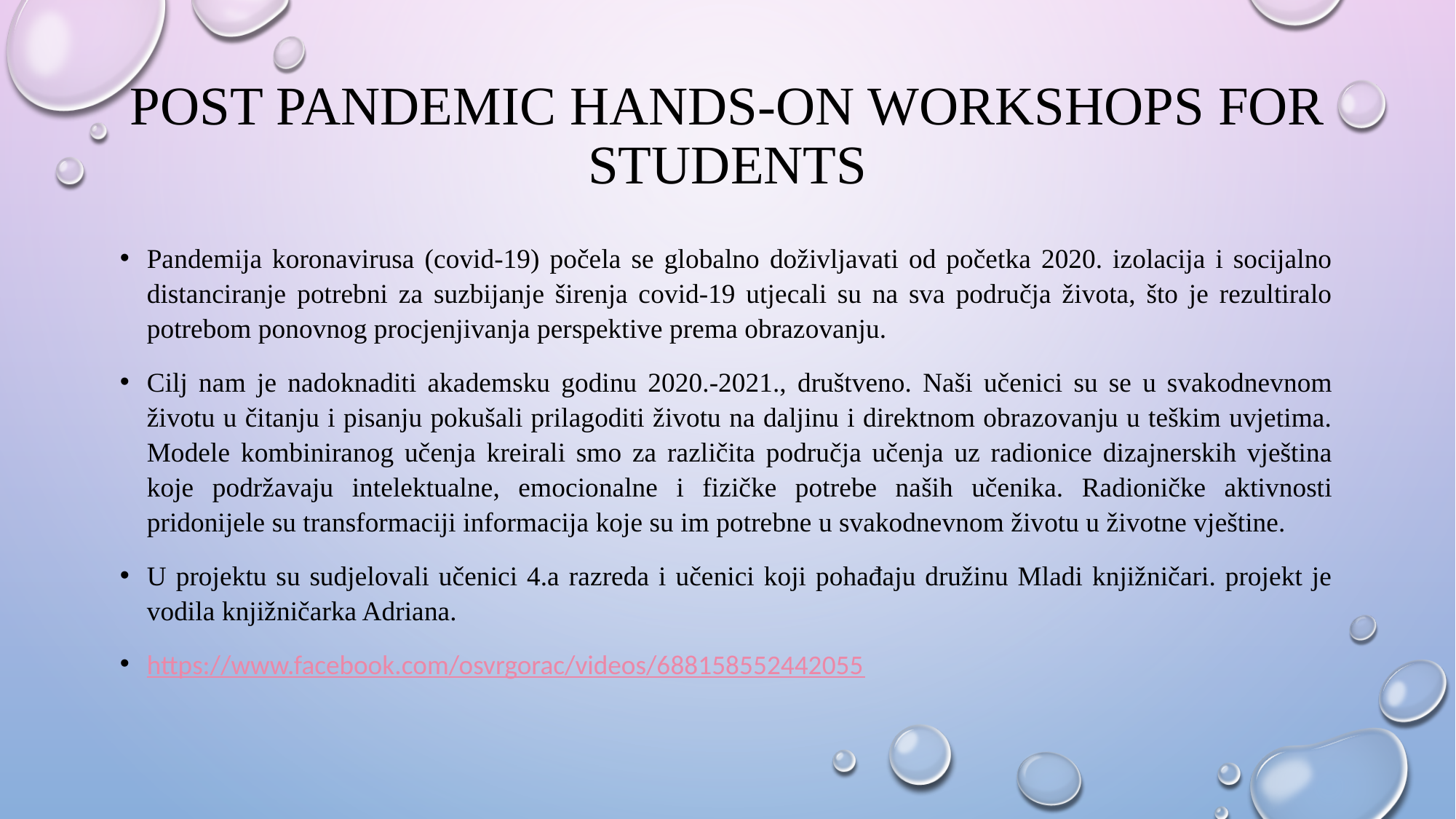

# POST PANDEMIC HANDS-ON WORKSHOPS FOR STUDENTS

Pandemija koronavirusa (covid-19) počela se globalno doživljavati od početka 2020. izolacija i socijalno distanciranje potrebni za suzbijanje širenja covid-19 utjecali su na sva područja života, što je rezultiralo potrebom ponovnog procjenjivanja perspektive prema obrazovanju.
Cilj nam je nadoknaditi akademsku godinu 2020.-2021., društveno. Naši učenici su se u svakodnevnom životu u čitanju i pisanju pokušali prilagoditi životu na daljinu i direktnom obrazovanju u teškim uvjetima. Modele kombiniranog učenja kreirali smo za različita područja učenja uz radionice dizajnerskih vještina koje podržavaju intelektualne, emocionalne i fizičke potrebe naših učenika. Radioničke aktivnosti pridonijele su transformaciji informacija koje su im potrebne u svakodnevnom životu u životne vještine.
U projektu su sudjelovali učenici 4.a razreda i učenici koji pohađaju družinu Mladi knjižničari. projekt je vodila knjižničarka Adriana.
https://www.facebook.com/osvrgorac/videos/688158552442055